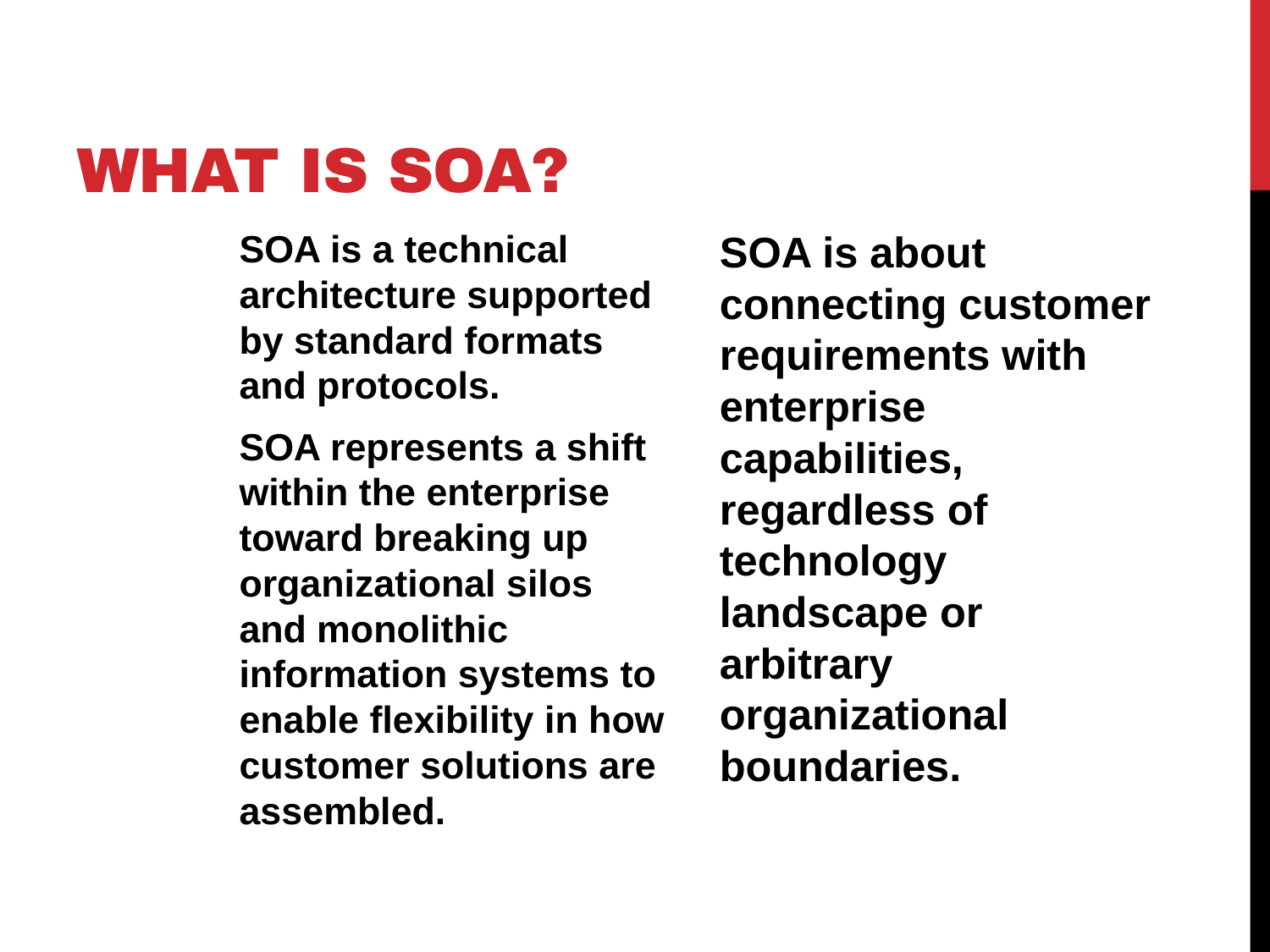

# What is SOA?
SOA is a technical architecture supported by standard formats and protocols.
SOA represents a shift within the enterprise toward breaking up organizational silos and monolithic information systems to enable ﬂexibility in how customer solutions are assembled.
SOA is about connecting customer requirements with enterprise capabilities, regardless of technology landscape or arbitrary organizational boundaries.